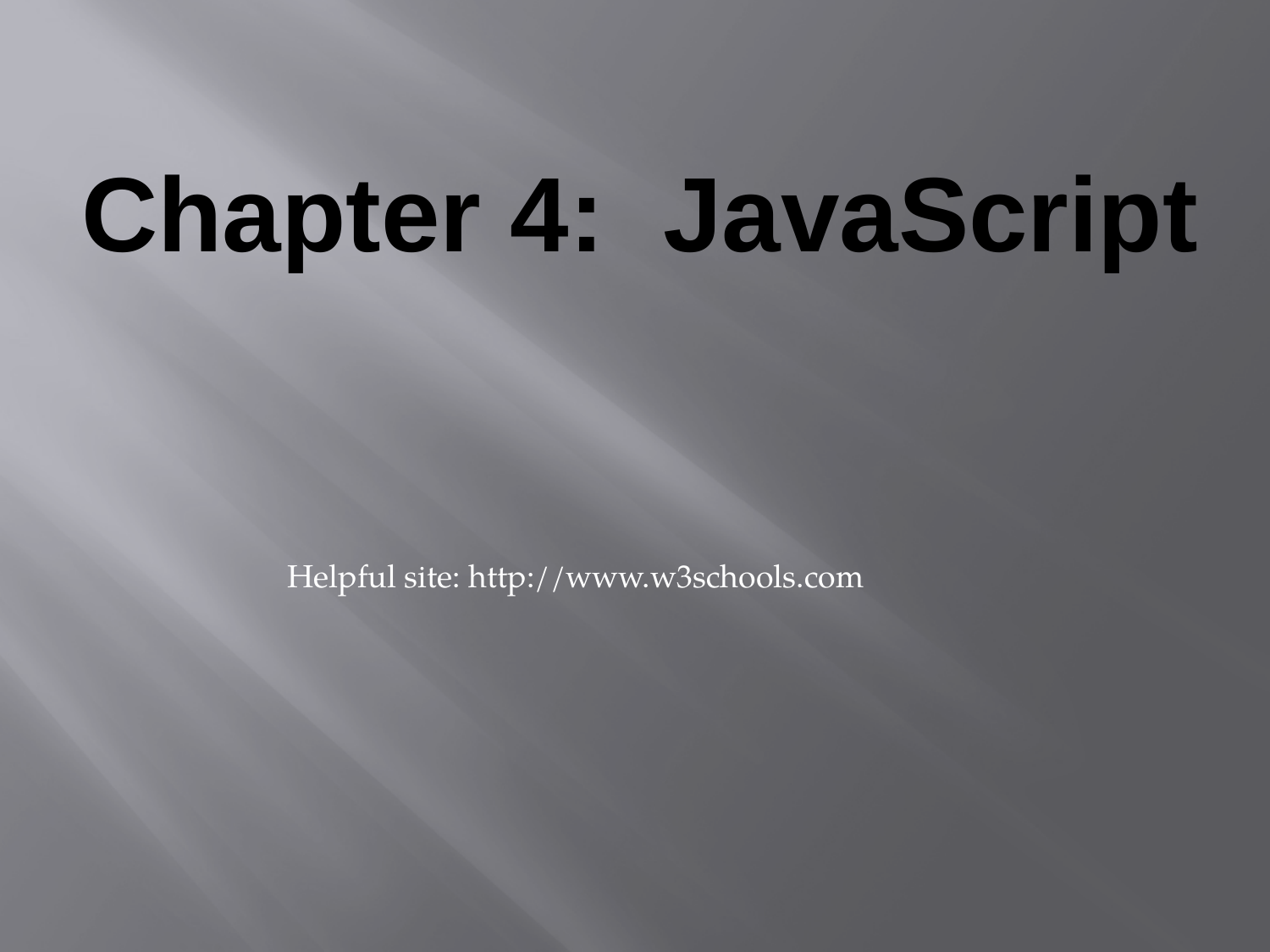

# Chapter 4:  JavaScript
Helpful site: http://www.w3schools.com